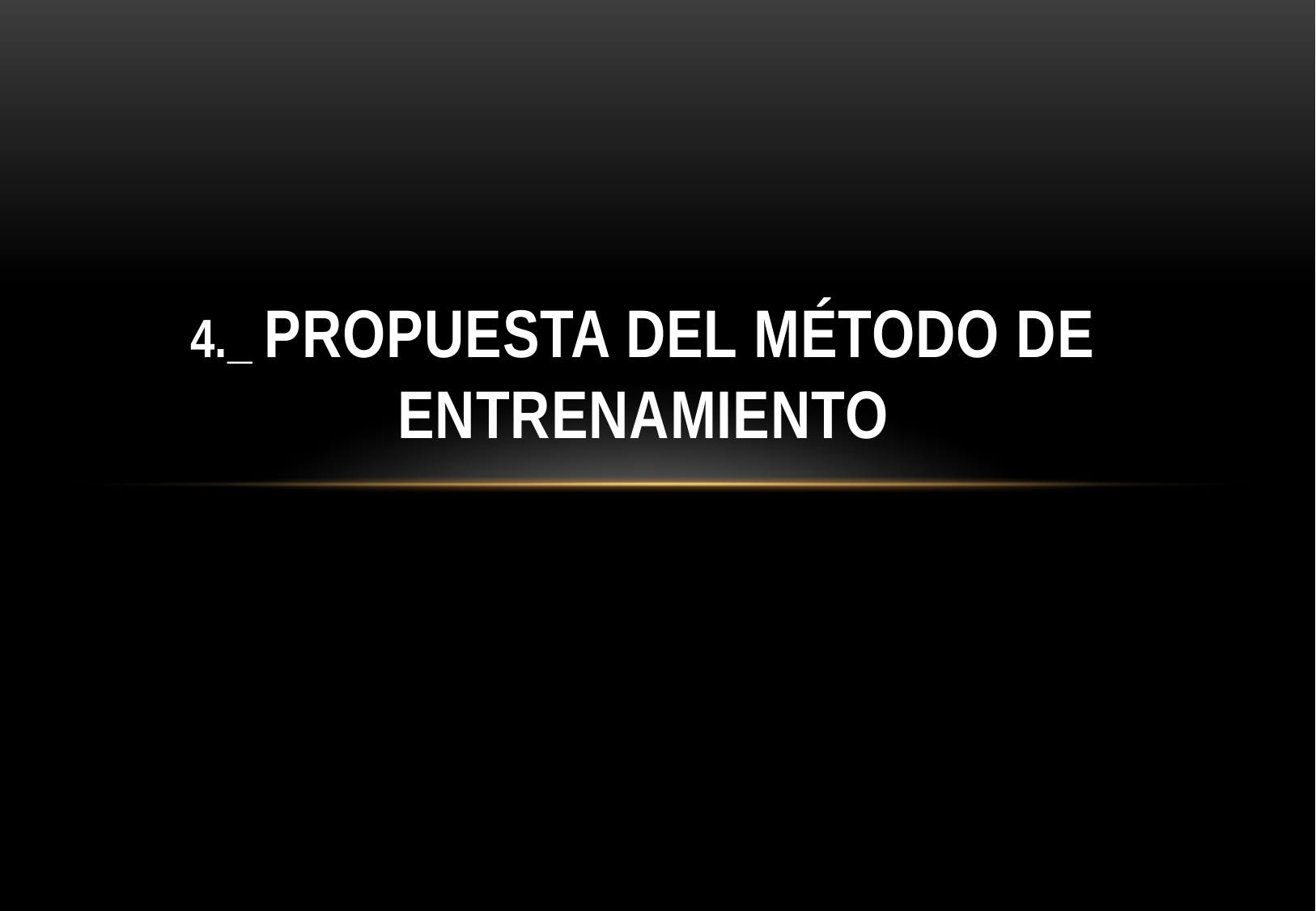

# 4._ PROPUESTA del método de entrenamiento